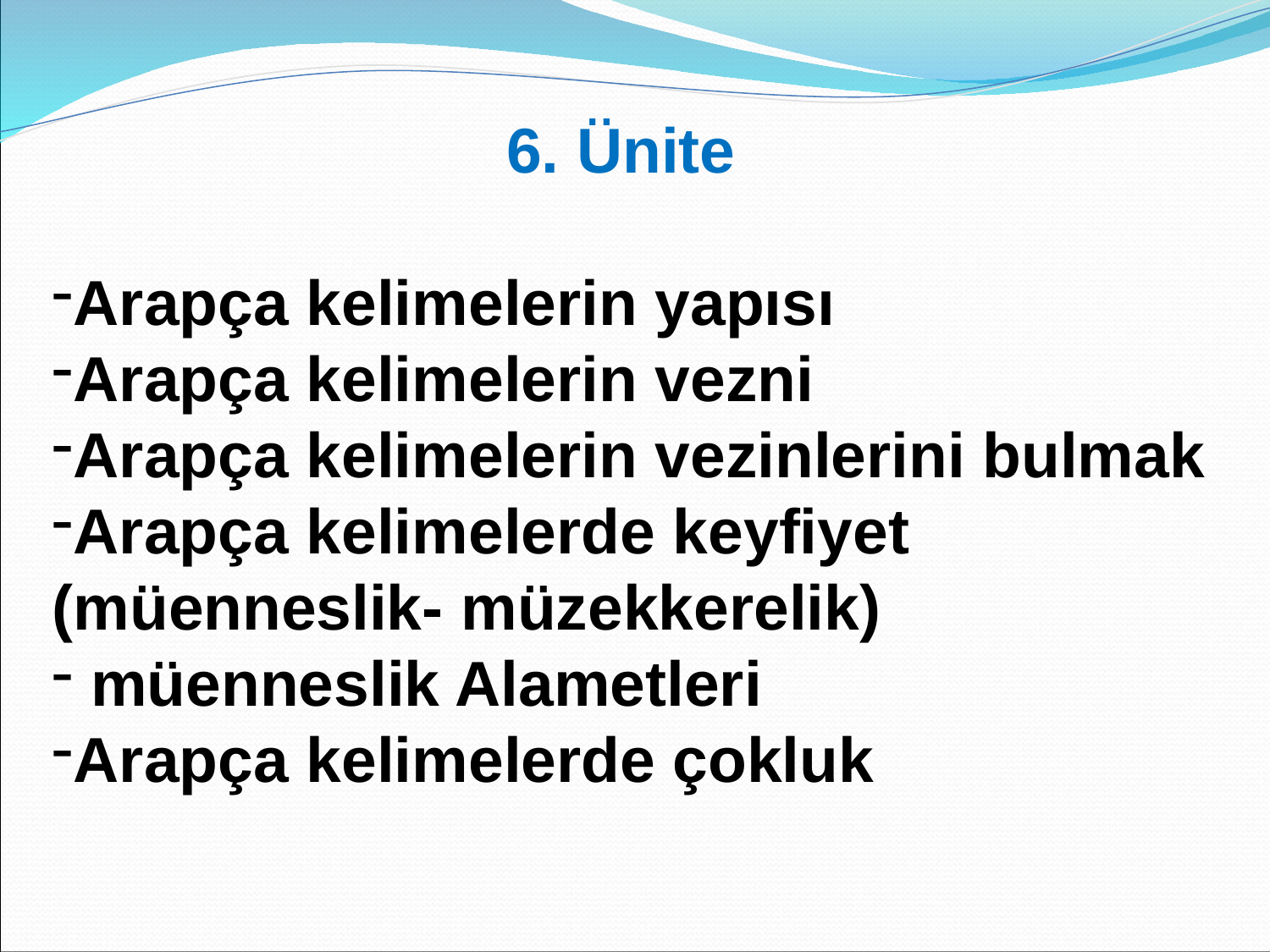

6. Ünite

Arapça kelimelerin yapısı
Arapça kelimelerin vezni
Arapça kelimelerin vezinlerini bulmak
Arapça kelimelerde keyfiyet (müenneslik- müzekkerelik)
 müenneslik Alametleri
Arapça kelimelerde çokluk